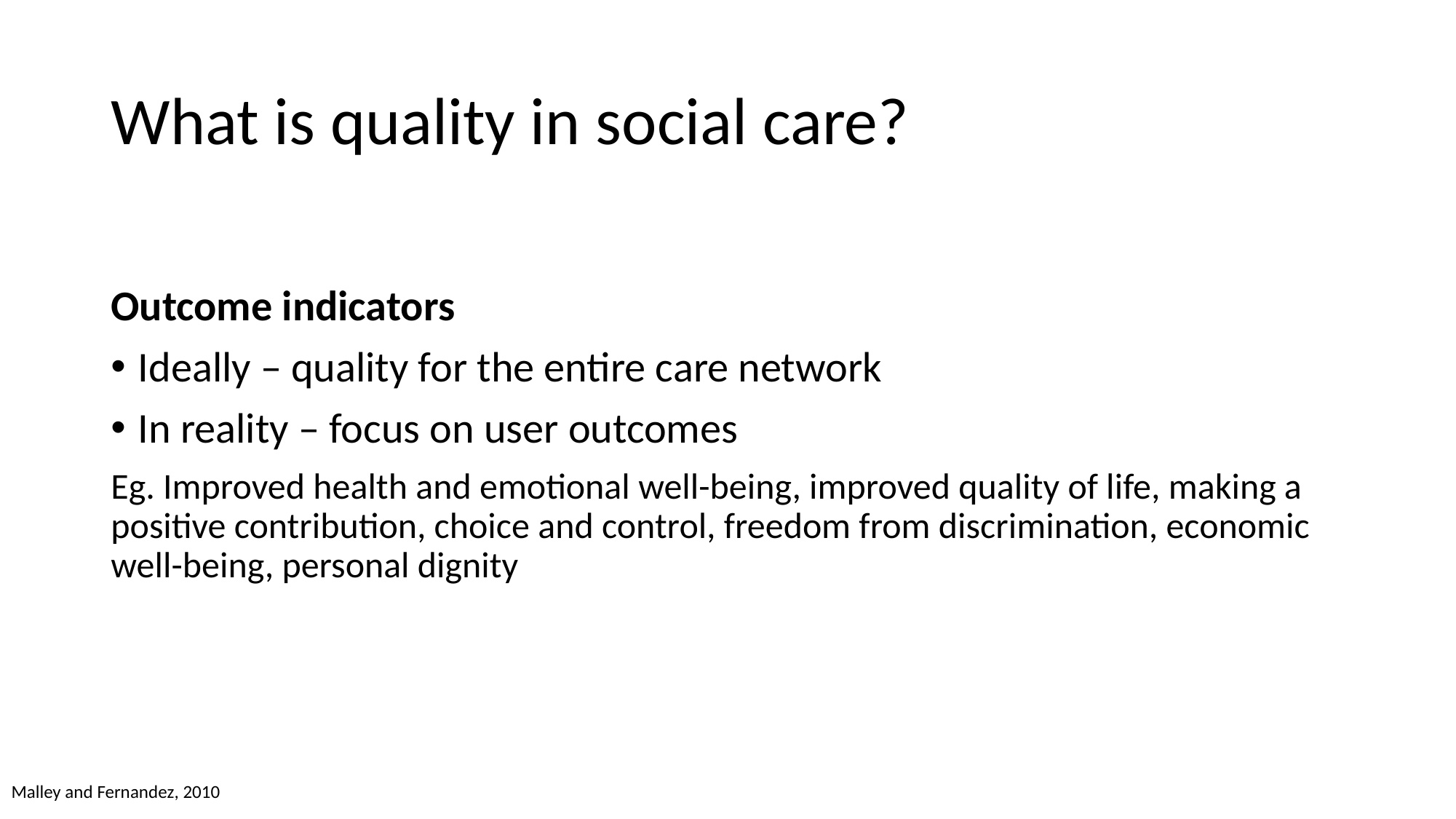

# What is quality in social care?
Outcome indicators
Ideally – quality for the entire care network
In reality – focus on user outcomes
Eg. Improved health and emotional well-being, improved quality of life, making a positive contribution, choice and control, freedom from discrimination, economic well-being, personal dignity

Malley and Fernandez, 2010